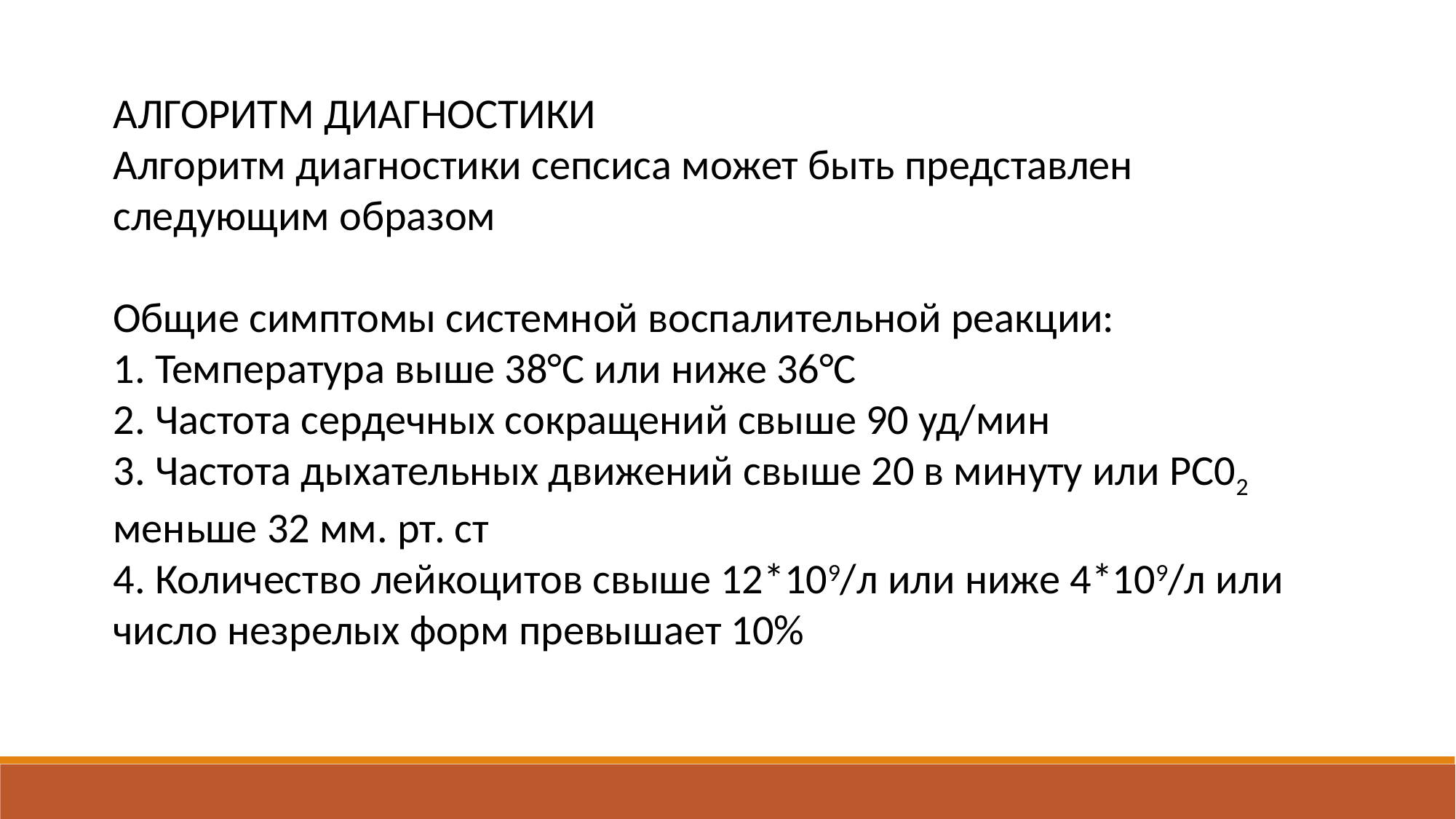

АЛГОРИТМ ДИАГНОСТИКИ
Алгоритм диагностики сепсиса может быть представлен следующим образом

Общие симптомы системной воспалительной реакции:
1. Температура выше 38°С или ниже 36°С
2. Частота сердечных сокращений свыше 90 уд/мин
3. Частота дыхательных движений свыше 20 в минуту или РС02 меньше 32 мм. рт. ст
4. Количество лейкоцитов свыше 12*109/л или ниже 4*109/л или число незрелых форм превышает 10%